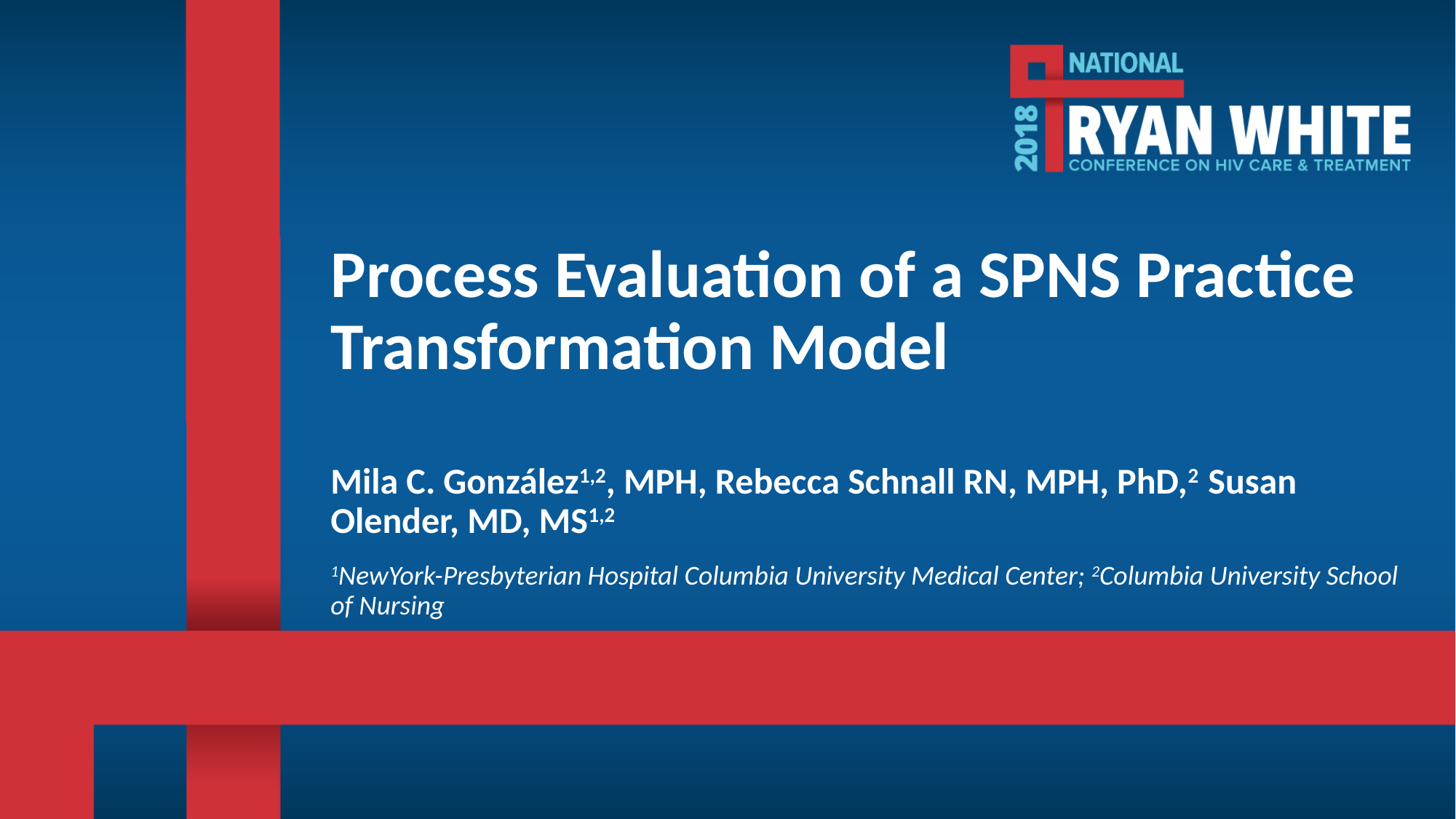

# Process Evaluation of a SPNS Practice Transformation Model
Mila C. González1,2, MPH, Rebecca Schnall RN, MPH, PhD,2  Susan Olender, MD, MS1,2
1NewYork-Presbyterian Hospital Columbia University Medical Center; 2Columbia University School of Nursing